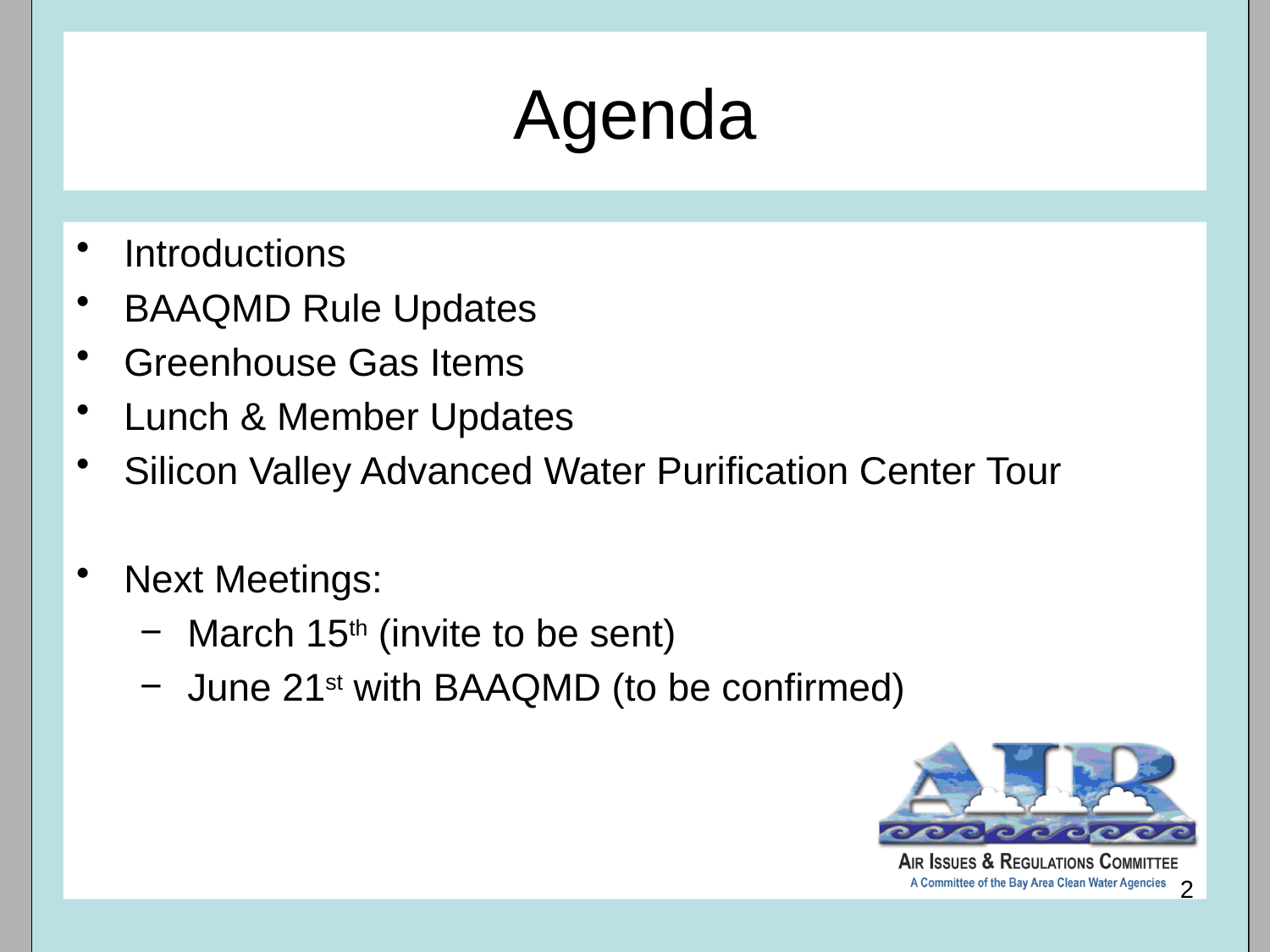

Agenda

Introductions
BAAQMD Rule Updates
Greenhouse Gas Items
Lunch & Member Updates
Silicon Valley Advanced Water Purification Center Tour

Next Meetings:
March 15th (invite to be sent)
June 21st with BAAQMD (to be confirmed)
2